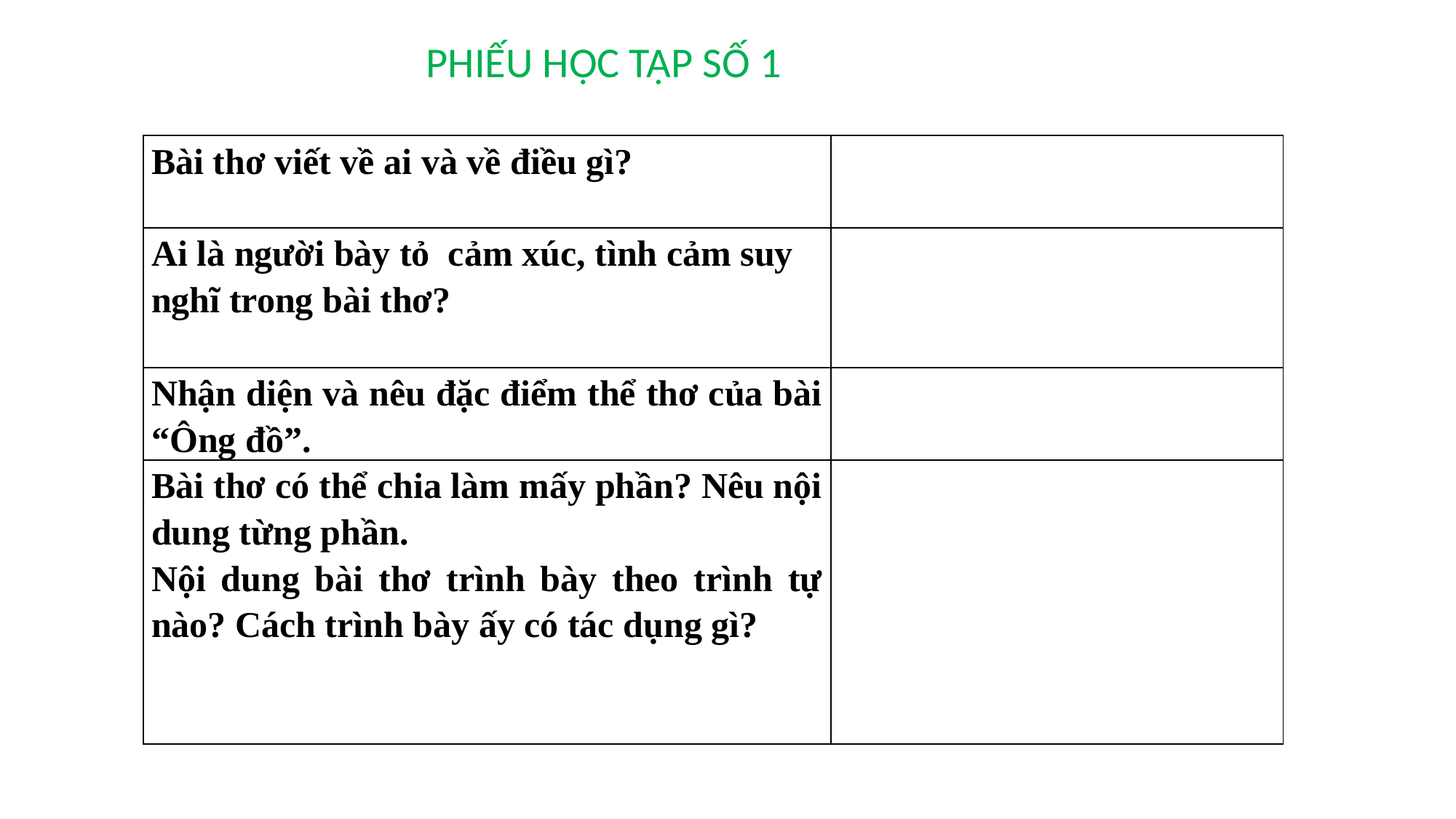

PHIẾU HỌC TẬP SỐ 1
| Bài thơ viết về ai và về điều gì? |  |
| --- | --- |
| Ai là người bày tỏ cảm xúc, tình cảm suy nghĩ trong bài thơ? |  |
| Nhận diện và nêu đặc điểm thể thơ của bài “Ông đồ”. |  |
| Bài thơ có thể chia làm mấy phần? Nêu nội dung từng phần. Nội dung bài thơ trình bày theo trình tự nào? Cách trình bày ấy có tác dụng gì? |  |